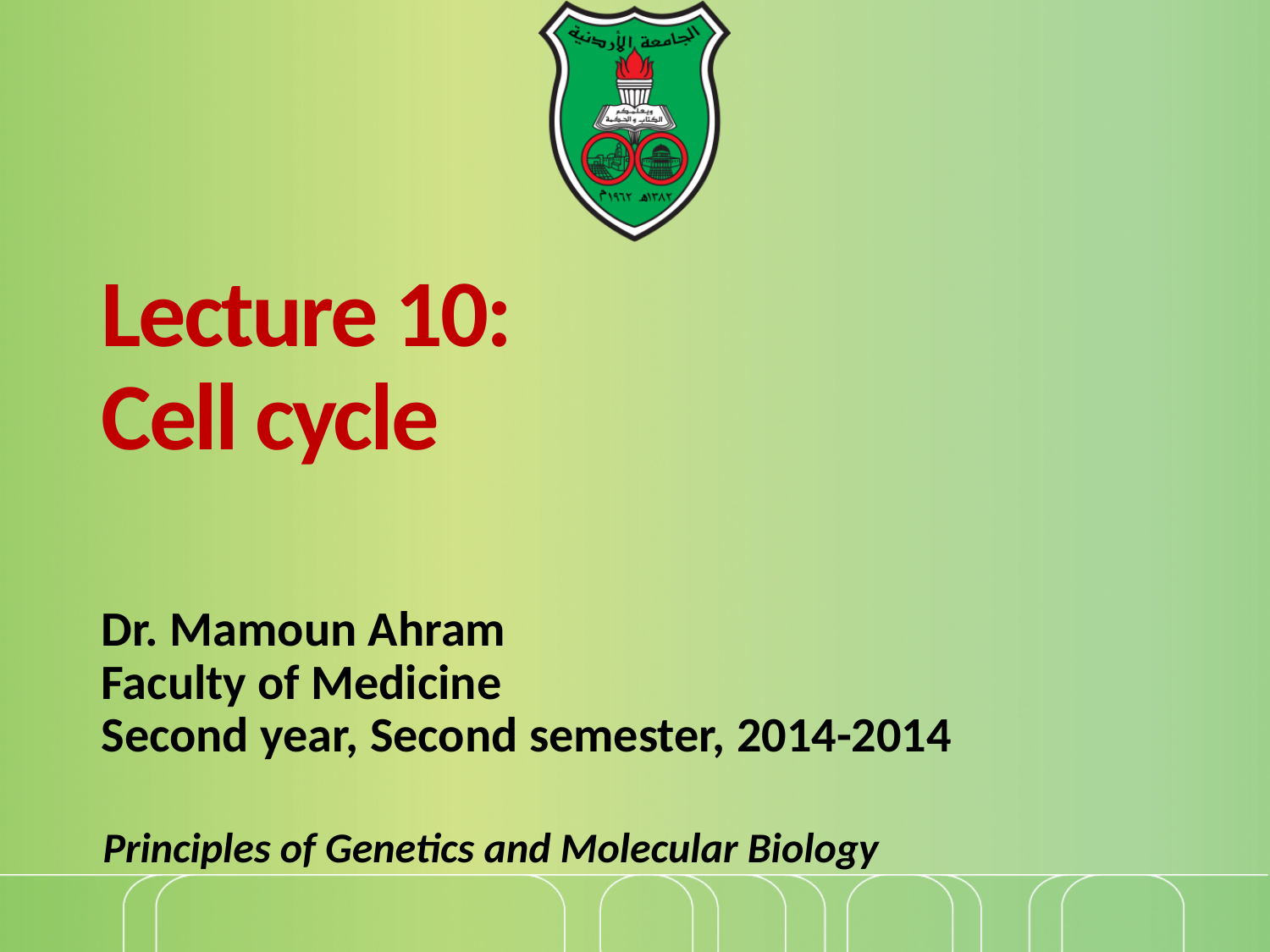

# Lecture 10: Cell cycle
Dr. Mamoun Ahram
Faculty of Medicine
Second year, Second semester, 2014-2014
Principles of Genetics and Molecular Biology